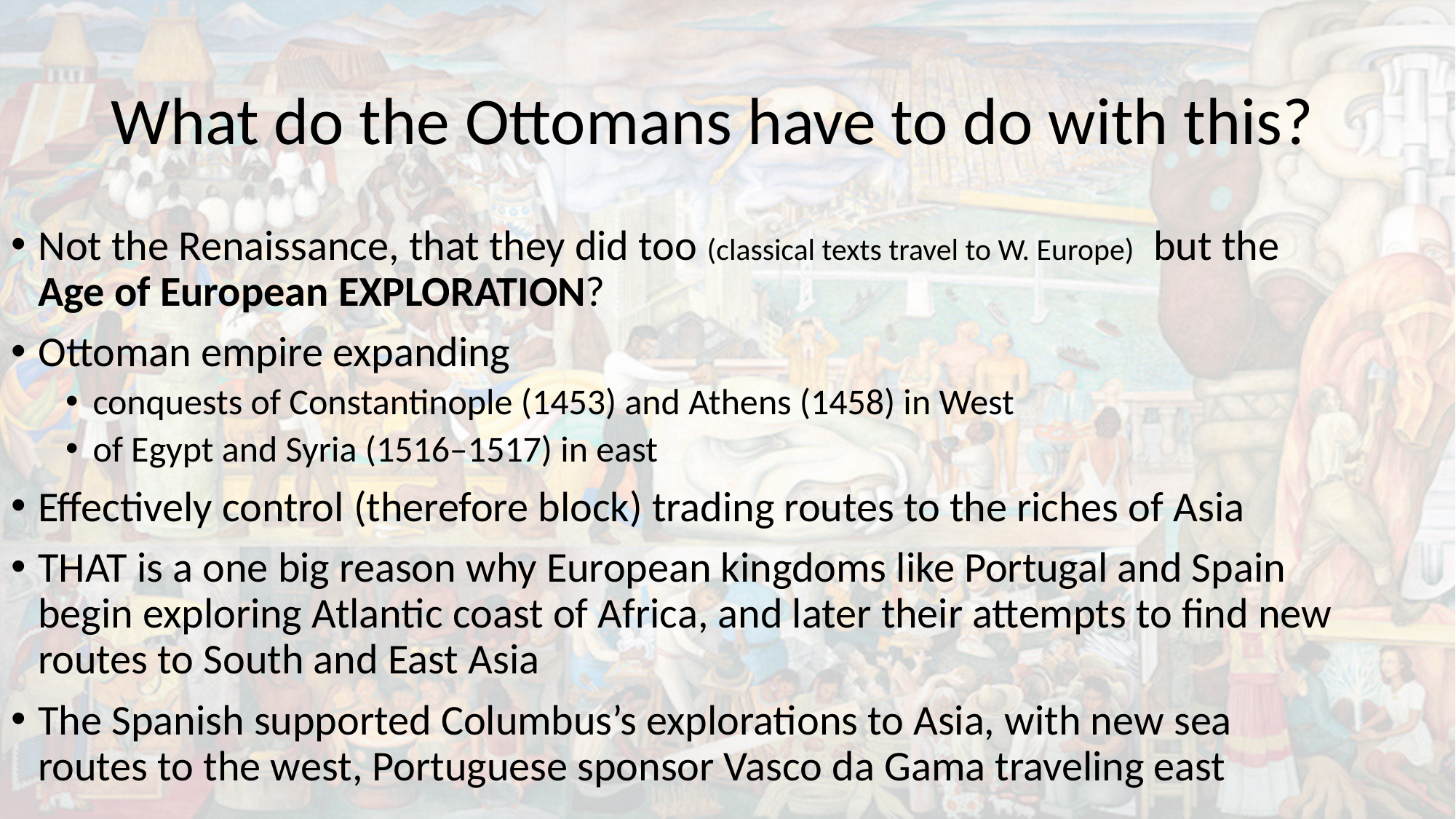

# What do the Ottomans have to do with this?
Not the Renaissance, that they did too (classical texts travel to W. Europe)  but the Age of European EXPLORATION?
Ottoman empire expanding
conquests of Constantinople (1453) and Athens (1458) in West
of Egypt and Syria (1516–1517) in east
Effectively control (therefore block) trading routes to the riches of Asia
THAT is a one big reason why European kingdoms like Portugal and Spain begin exploring Atlantic coast of Africa, and later their attempts to find new routes to South and East Asia
The Spanish supported Columbus’s explorations to Asia, with new sea routes to the west, Portuguese sponsor Vasco da Gama traveling east